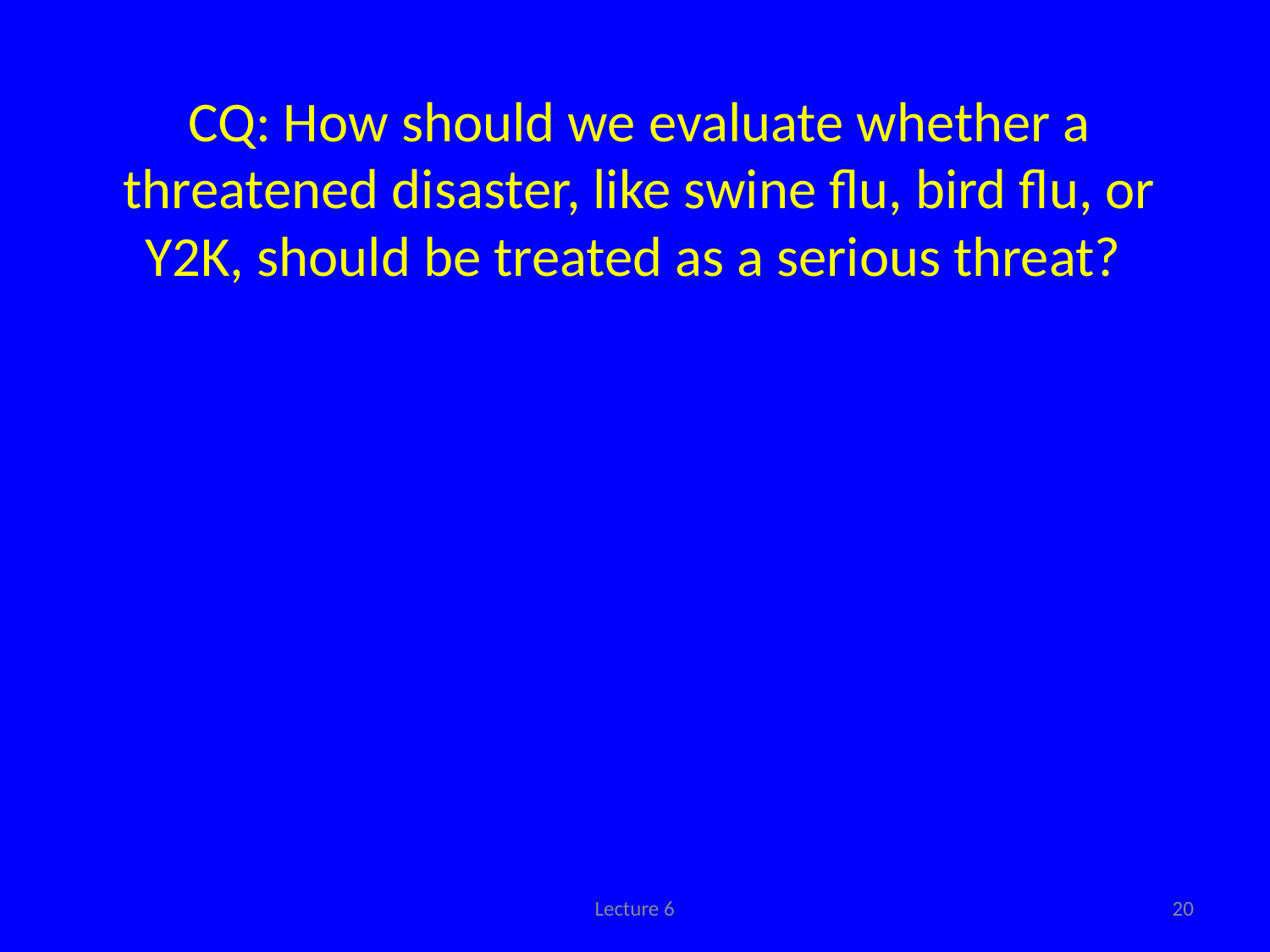

CQ: How should we evaluate whether a threatened disaster, like swine flu, bird flu, or Y2K, should be treated as a serious threat?
Lecture 6
20